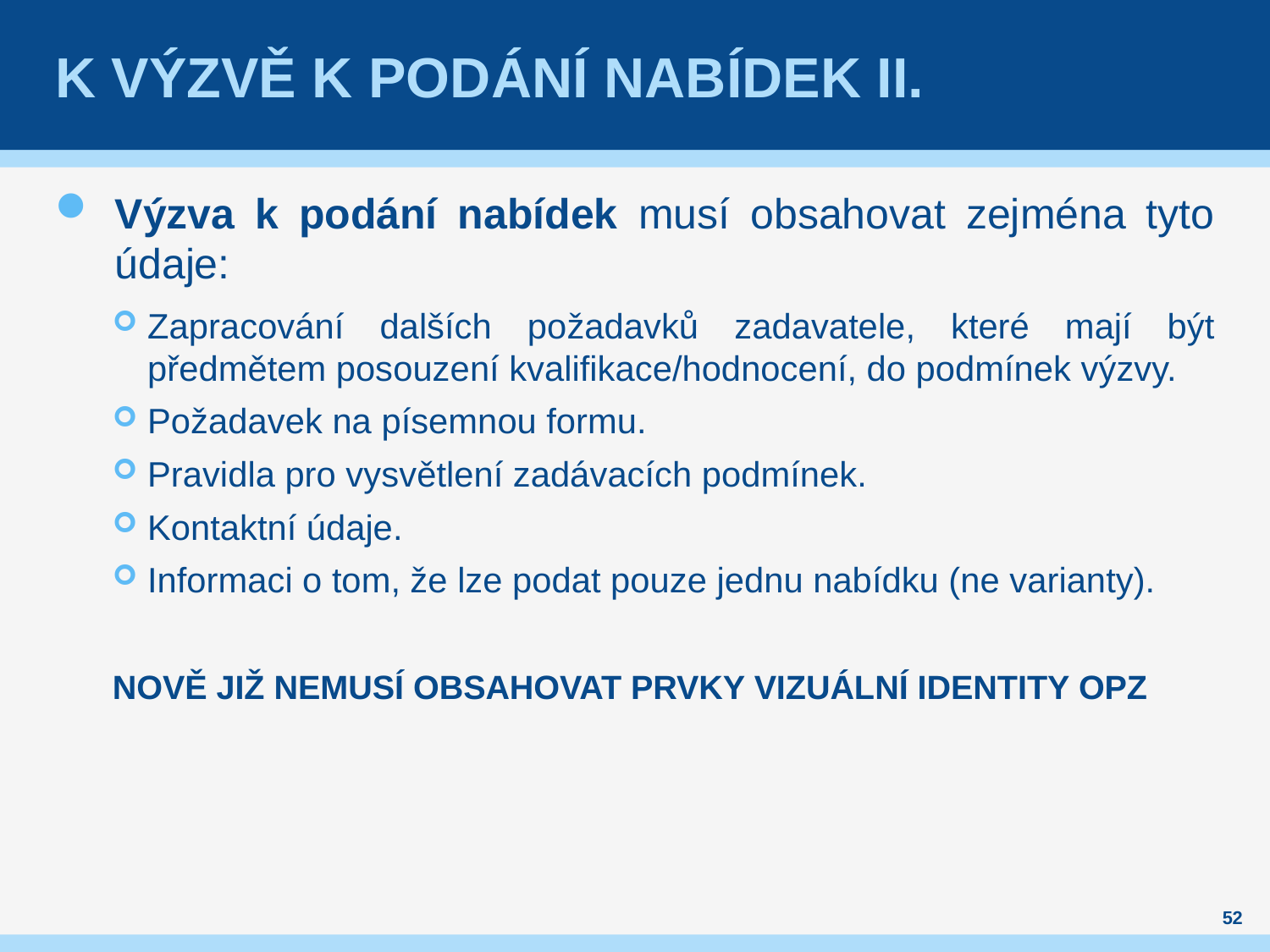

# K výzvě k podání nabídek II.
Výzva k podání nabídek musí obsahovat zejména tyto údaje:
Zapracování dalších požadavků zadavatele, které mají být předmětem posouzení kvalifikace/hodnocení, do podmínek výzvy.
Požadavek na písemnou formu.
Pravidla pro vysvětlení zadávacích podmínek.
Kontaktní údaje.
Informaci o tom, že lze podat pouze jednu nabídku (ne varianty).

NOVĚ JIŽ NEMUSÍ OBSAHOVAT PRVKY VIZUÁLNÍ IDENTITY OPZ

52